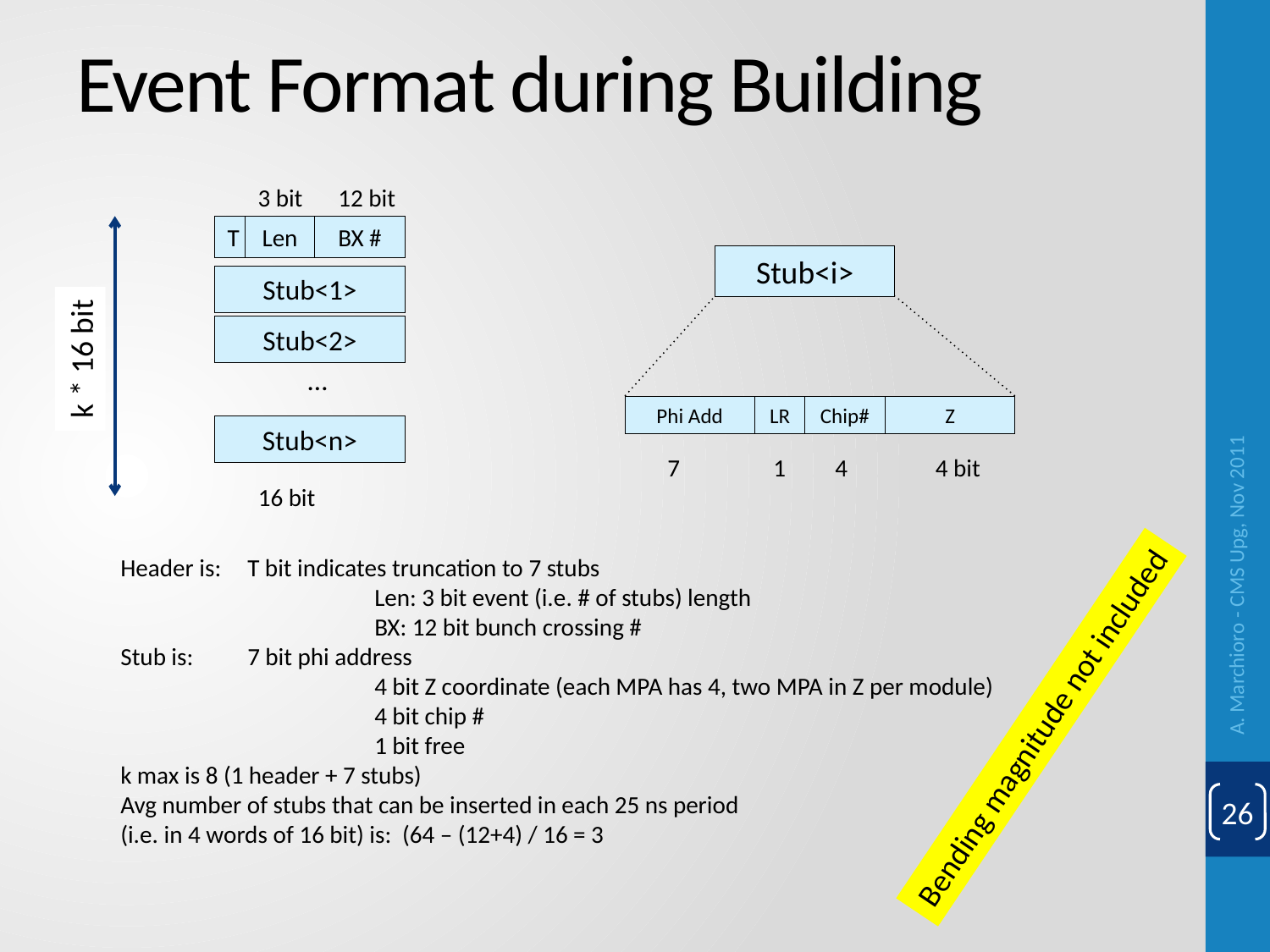

# Event Format during Building
3 bit
12 bit
T
Len
BX #
Stub<i>
Stub<1>
Stub<2>
k * 16 bit
…
Phi Add
LR
Chip#
Z
Stub<n>
7                 1         4                4 bit
16 bit
Header is:	T bit indicates truncation to 7 stubs
		Len: 3 bit event (i.e. # of stubs) length
		BX: 12 bit bunch crossing #
Stub is: 	7 bit phi address
		4 bit Z coordinate (each MPA has 4, two MPA in Z per module)
		4 bit chip #
		1 bit free
k max is 8 (1 header + 7 stubs)
Avg number of stubs that can be inserted in each 25 ns period
(i.e. in 4 words of 16 bit) is:  (64 – (12+4) / 16 = 3
A. Marchioro - CMS Upg, Nov 2011
Bending magnitude not included
26